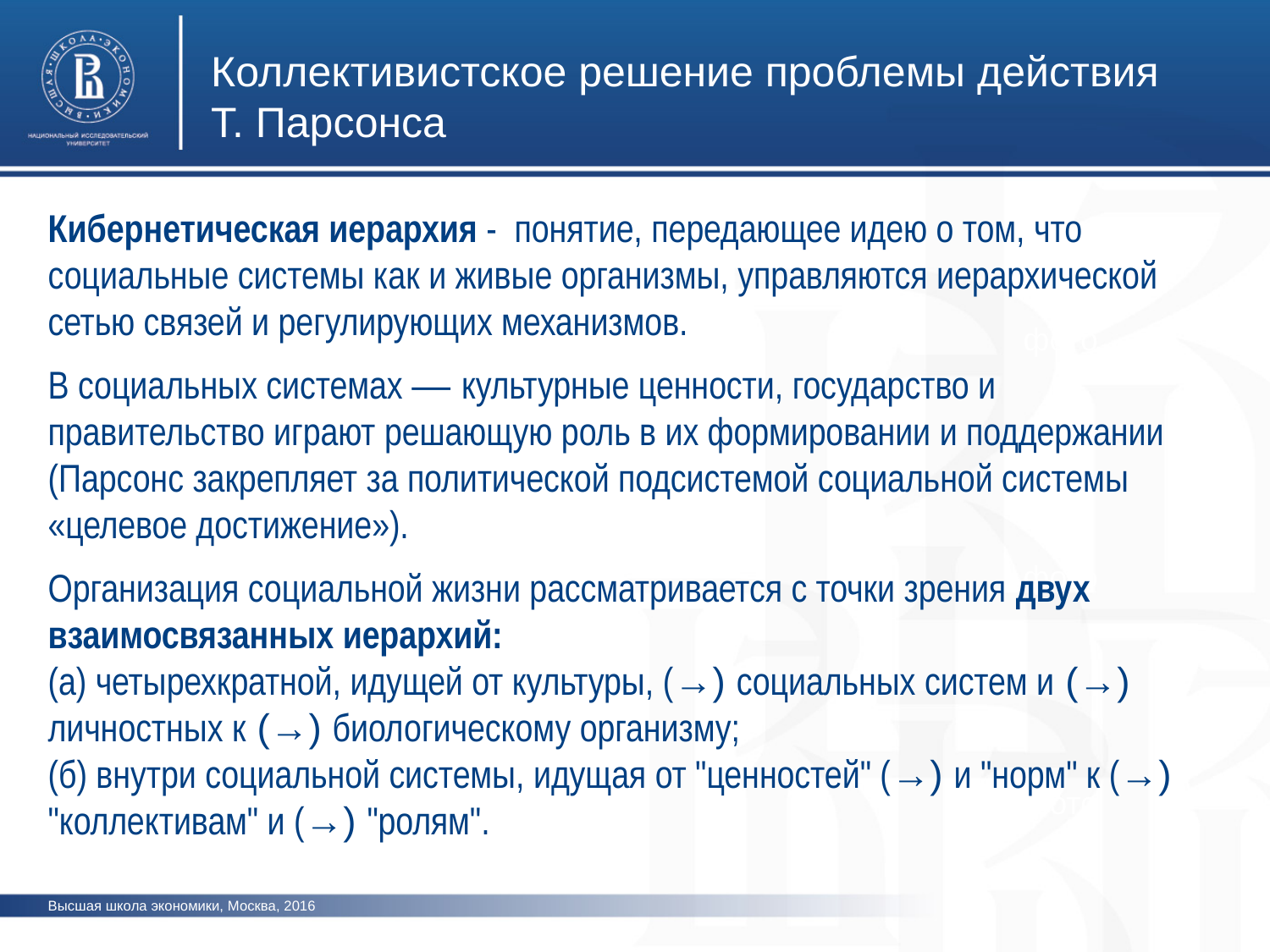

Коллективистское решение проблемы действия Т. Парсонса
Кибернетическая иерархия -  понятие, передающее идею о том, что социальные системы как и живые организмы, управляются иерархической сетью связей и регулирующих механизмов.

В социальных системах ― культурные ценности, государство и правительство играют решающую роль в их формировании и поддержании (Парсонс закрепляет за политической подсистемой социальной системы «целевое достижение»).

Организация социальной жизни рассматривается с точки зрения двух взаимосвязанных иерархий:
(а) четырехкратной, идущей от культуры, (→) социальных систем и (→) личностных к (→) биологическому организму;
(б) внутри социальной системы, идущая от "ценностей" (→) и "норм" к (→) "коллективам" и (→) "ролям".
фото
фото
фото
Высшая школа экономики, Москва, 2016